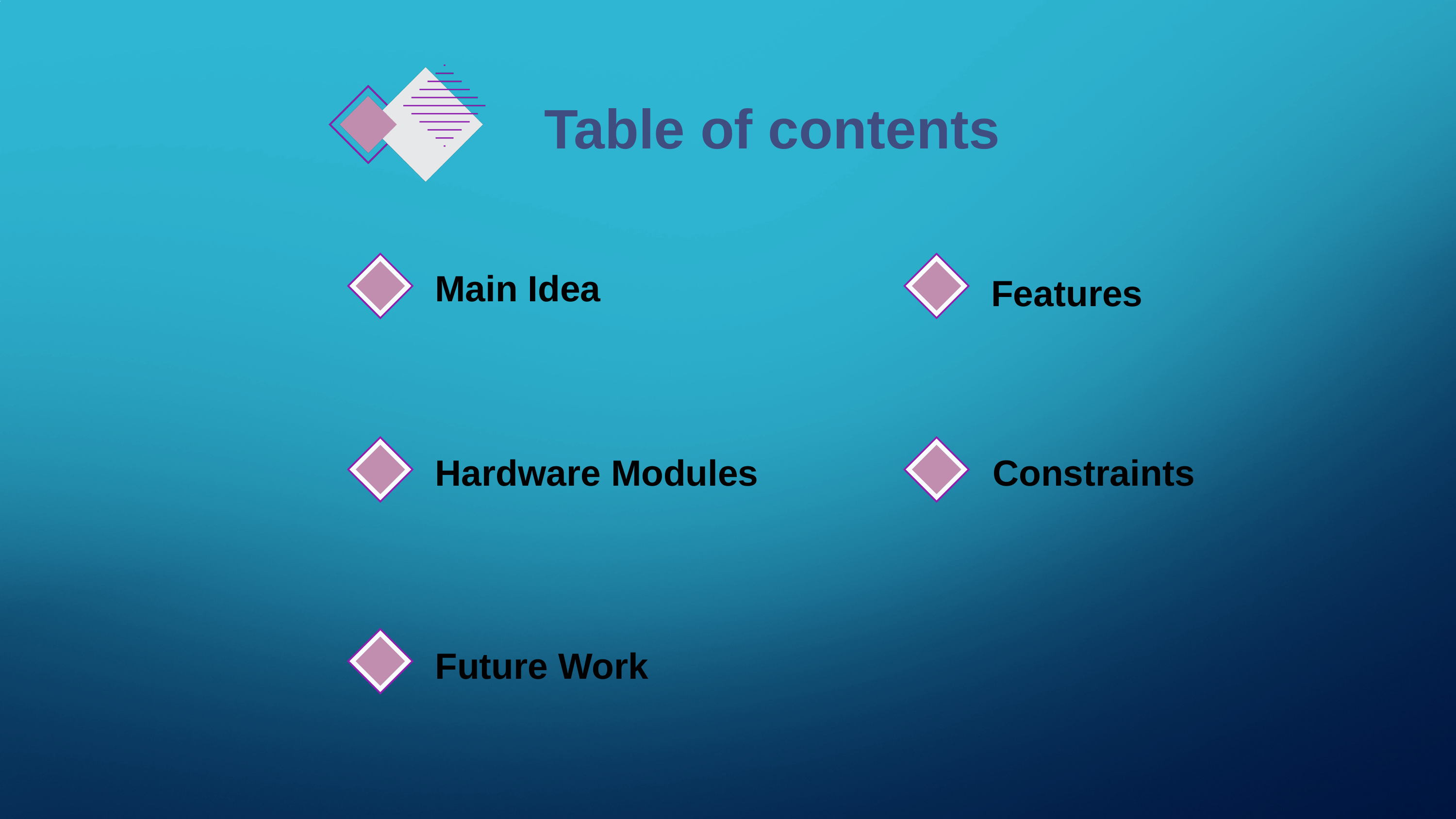

Table of contents

Main Idea
Features

Hardware Modules
Constraints

Future Work